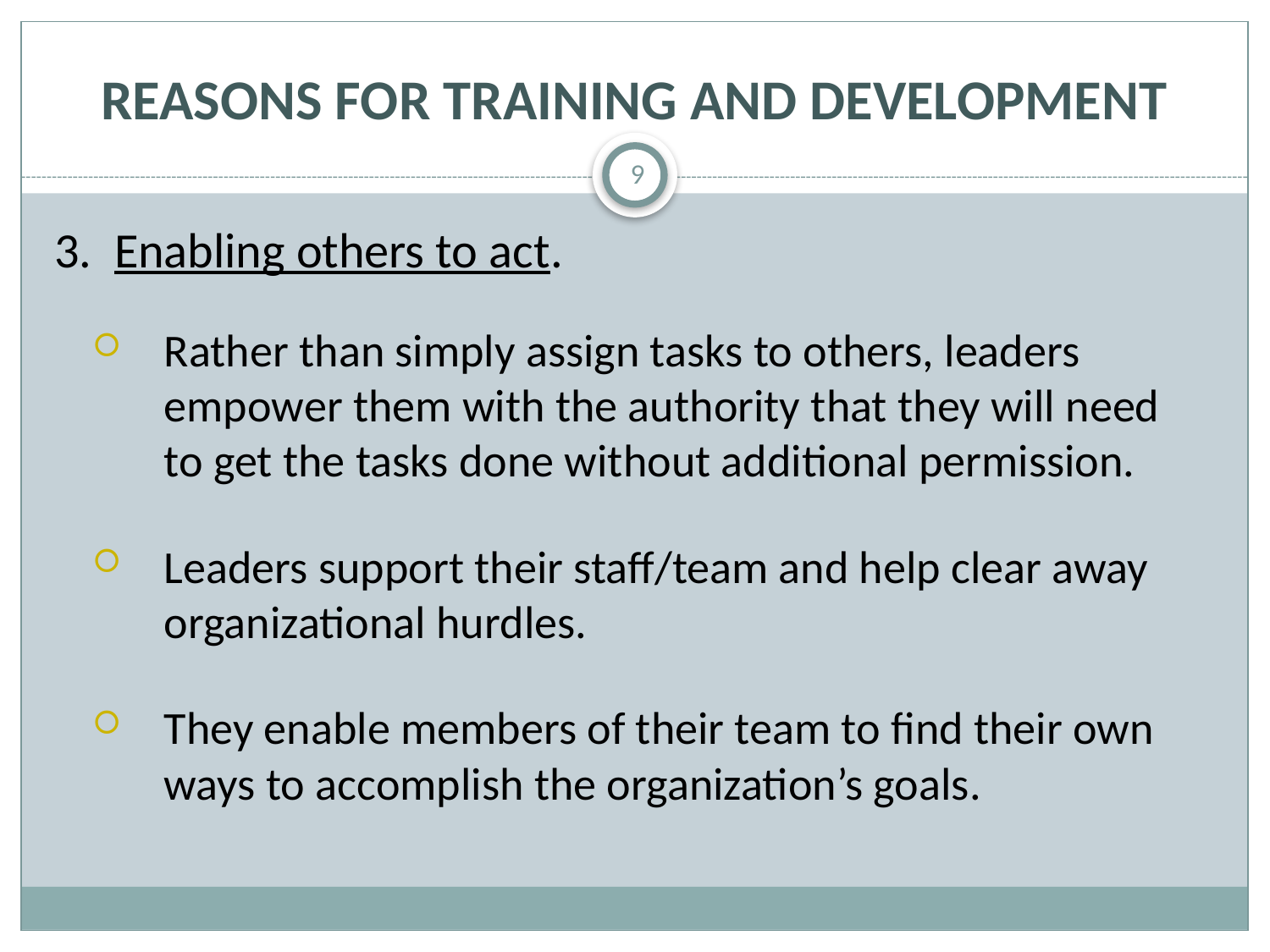

# Reasons for Training and Development
9
3.  Enabling others to act.

Rather than simply assign tasks to others, leaders empower them with the authority that they will need to get the tasks done without additional permission.

Leaders support their staff/team and help clear away organizational hurdles.

They enable members of their team to find their own ways to accomplish the organization’s goals.